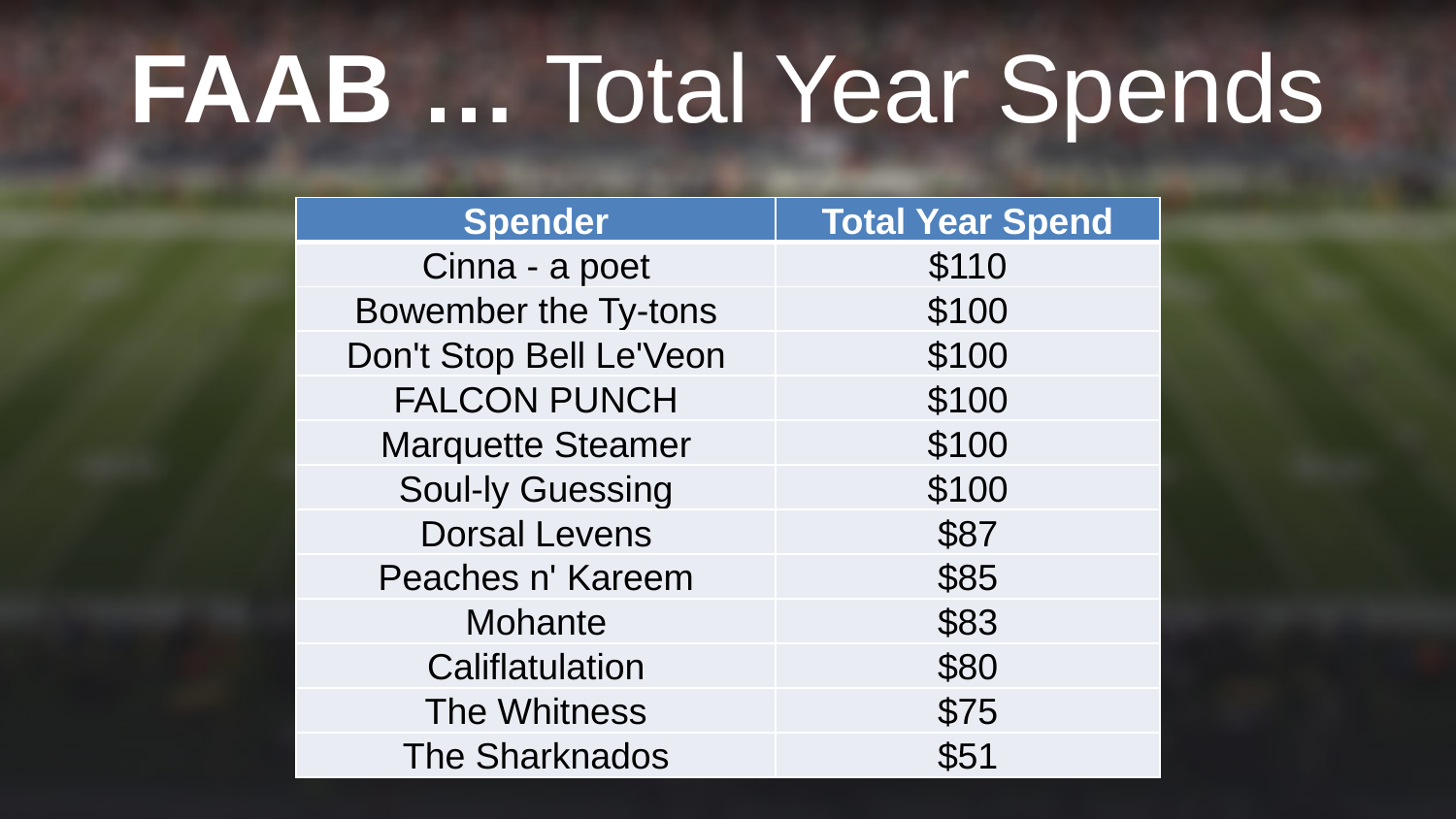

FAAB … Total Year Spends
| Spender | Total Year Spend |
| --- | --- |
| Cinna - a poet | $110 |
| Bowember the Ty-tons | $100 |
| Don't Stop Bell Le'Veon | $100 |
| FALCON PUNCH | $100 |
| Marquette Steamer | $100 |
| Soul-ly Guessing | $100 |
| Dorsal Levens | $87 |
| Peaches n' Kareem | $85 |
| Mohante | $83 |
| Califlatulation | $80 |
| The Whitness | $75 |
| The Sharknados | $51 |